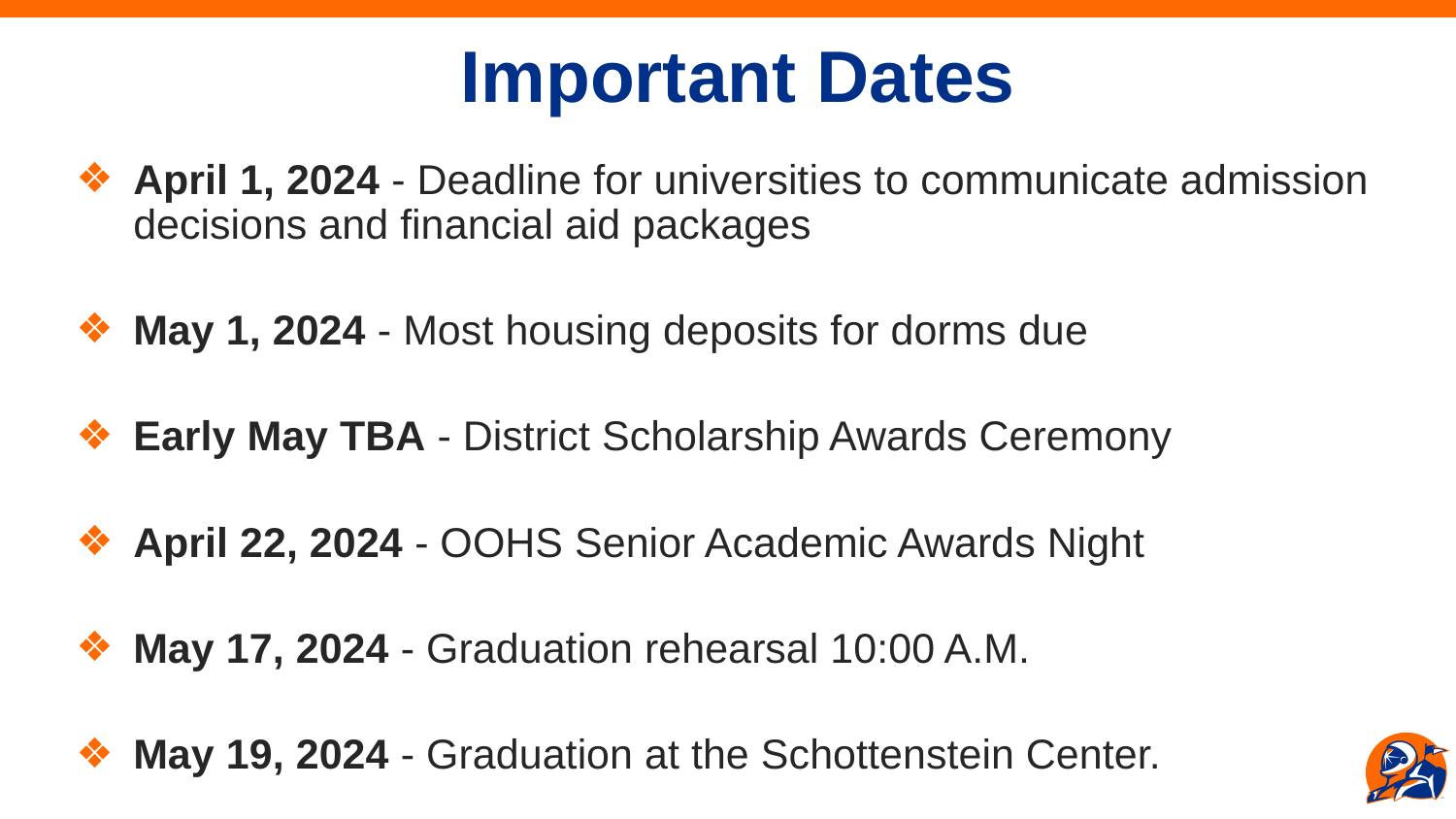

# Important Dates

April 1, 2024 - Deadline for universities to communicate admission decisions and financial aid packages
May 1, 2024 - Most housing deposits for dorms due
Early May TBA - District Scholarship Awards Ceremony
April 22, 2024 - OOHS Senior Academic Awards Night
May 17, 2024 - Graduation rehearsal 10:00 A.M.
May 19, 2024 - Graduation at the Schottenstein Center.